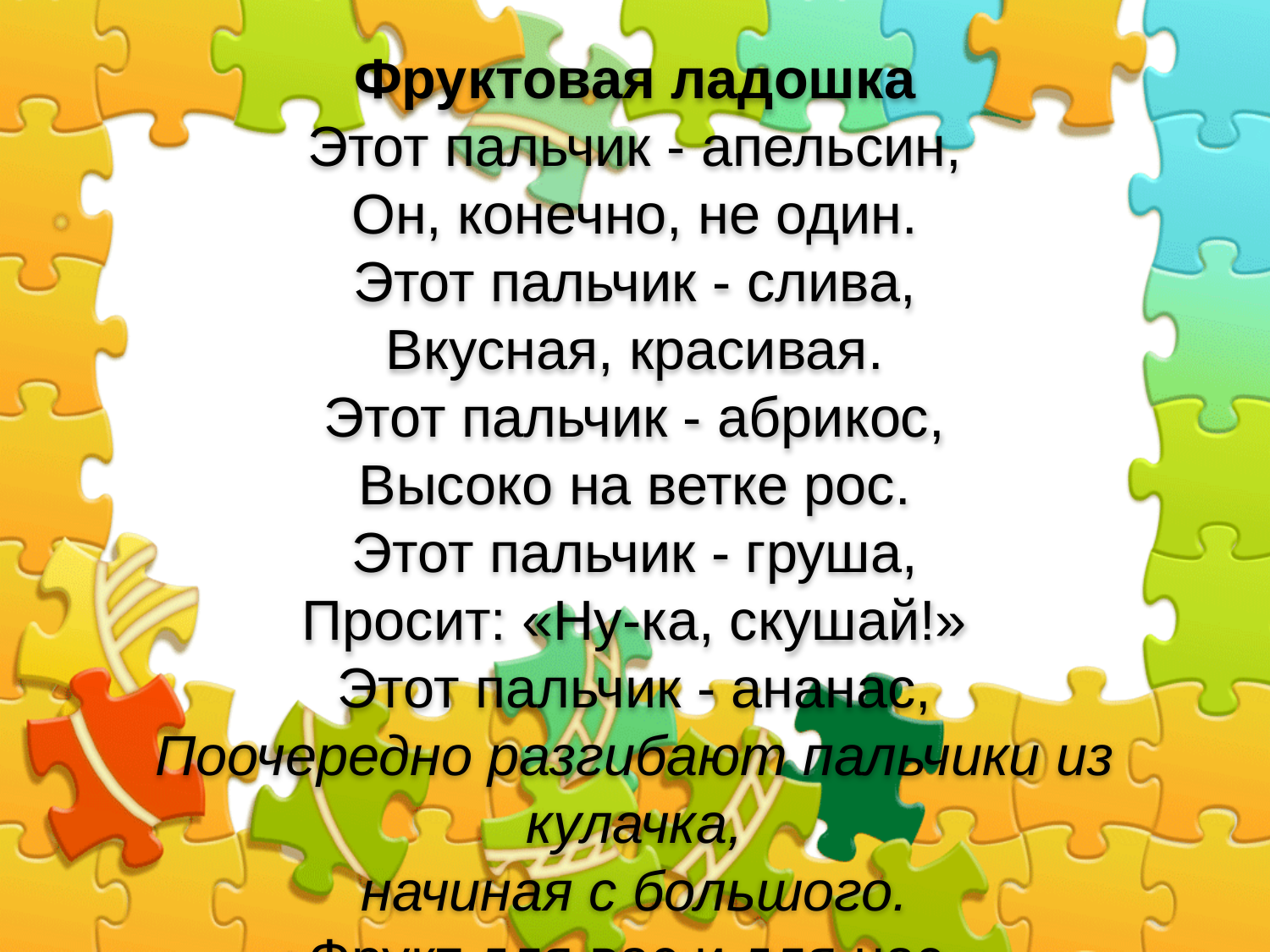

Фруктовая ладошка
Этот пальчик - апельсин,
Он, конечно, не один.
Этот пальчик - слива,
Вкусная, красивая.
Этот пальчик - абрикос,
Высоко на ветке рос.
Этот пальчик - груша,
Просит: «Ну-ка, скушай!»
Этот пальчик - ананас,
Поочередно разгибают пальчики из кулачка,
начиная с большого.
Фрукт для вас и для нас.
                Показывают ладошками вокруг и на себя.